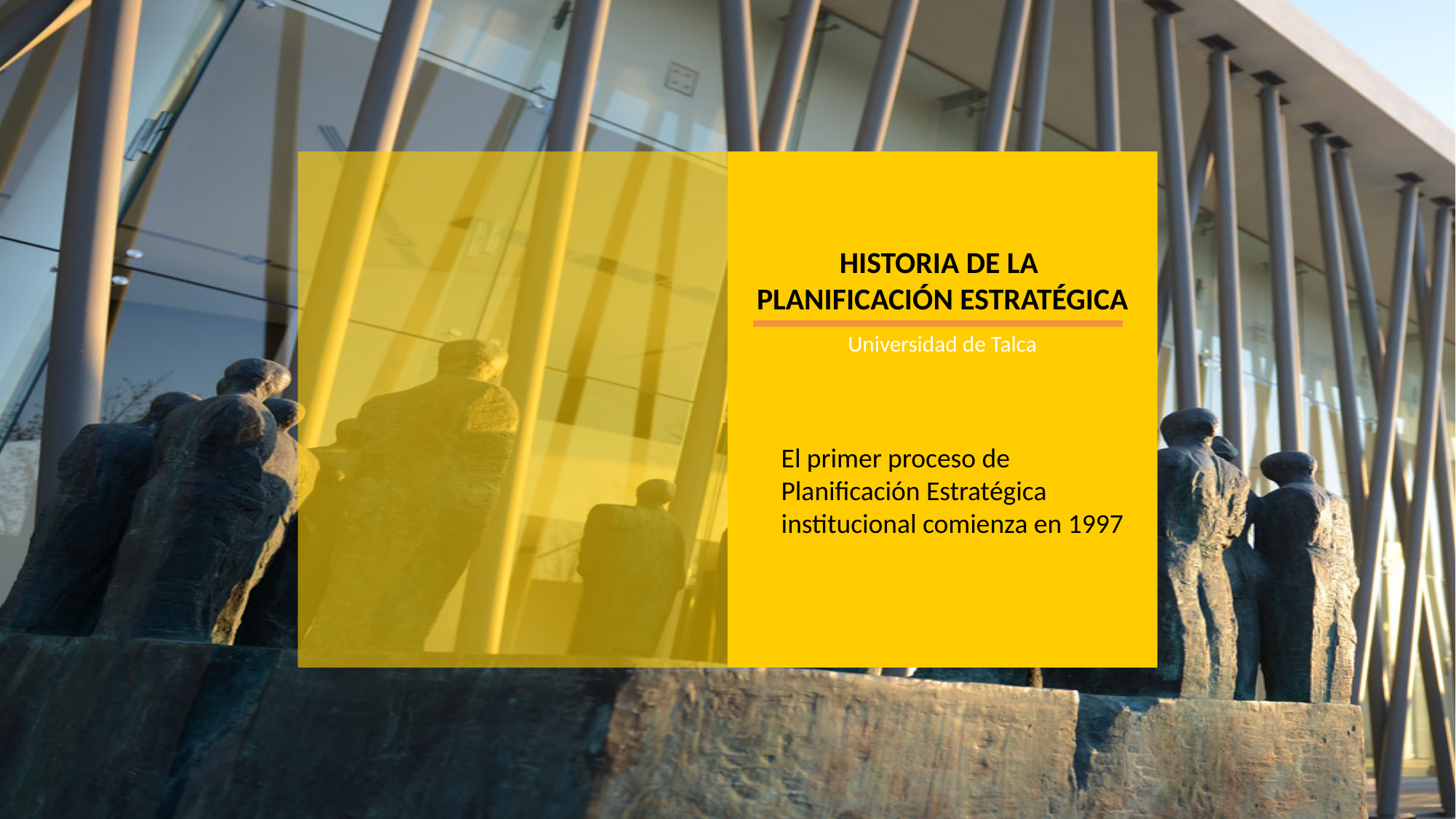

# HISTORIA DE LA PLANIFICACIÓN ESTRATÉGICA
Universidad de Talca
El primer proceso de Planificación Estratégica institucional comienza en 1997